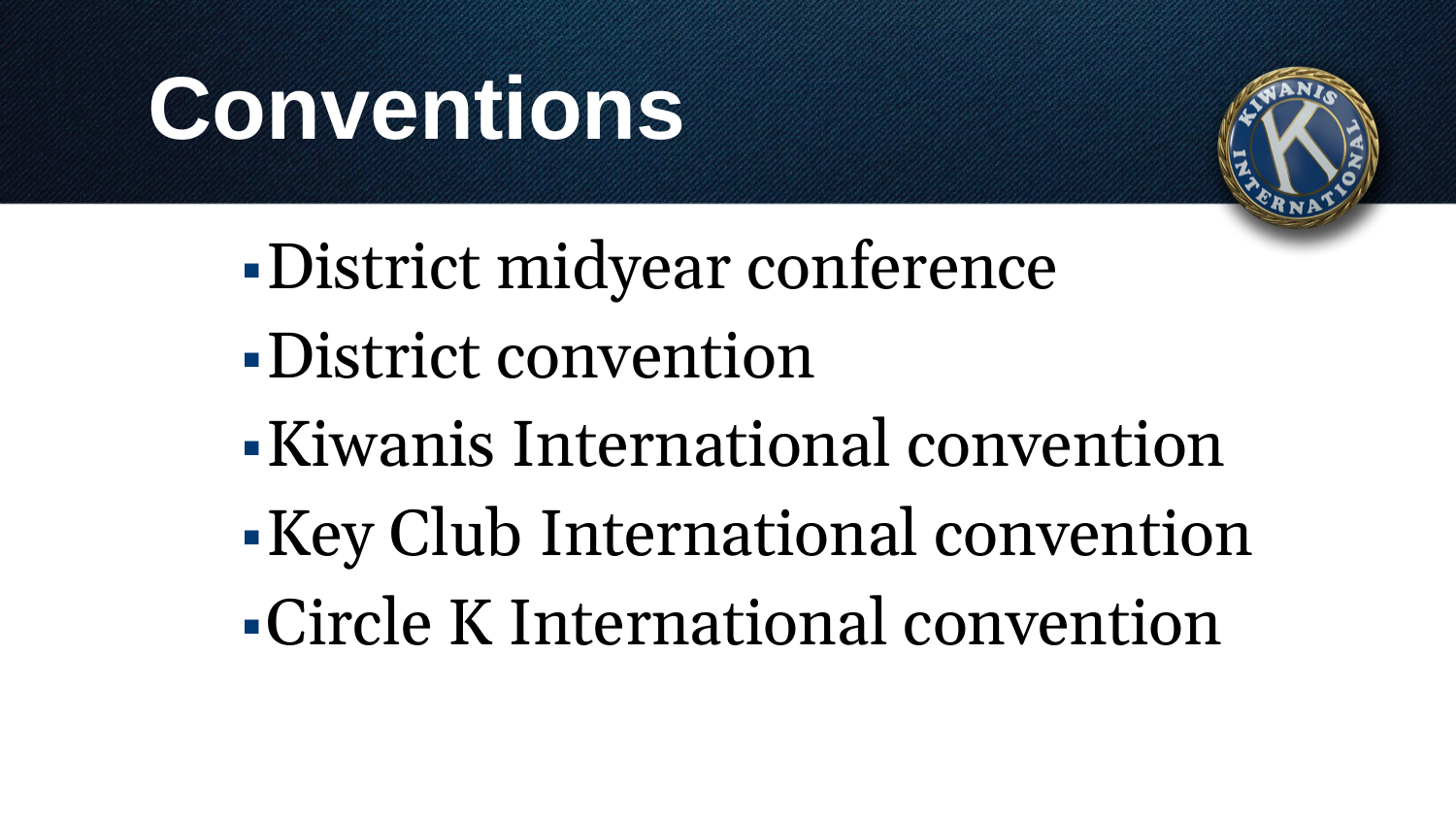

# Conventions
District midyear conference
District convention
Kiwanis International convention
Key Club International convention
Circle K International convention